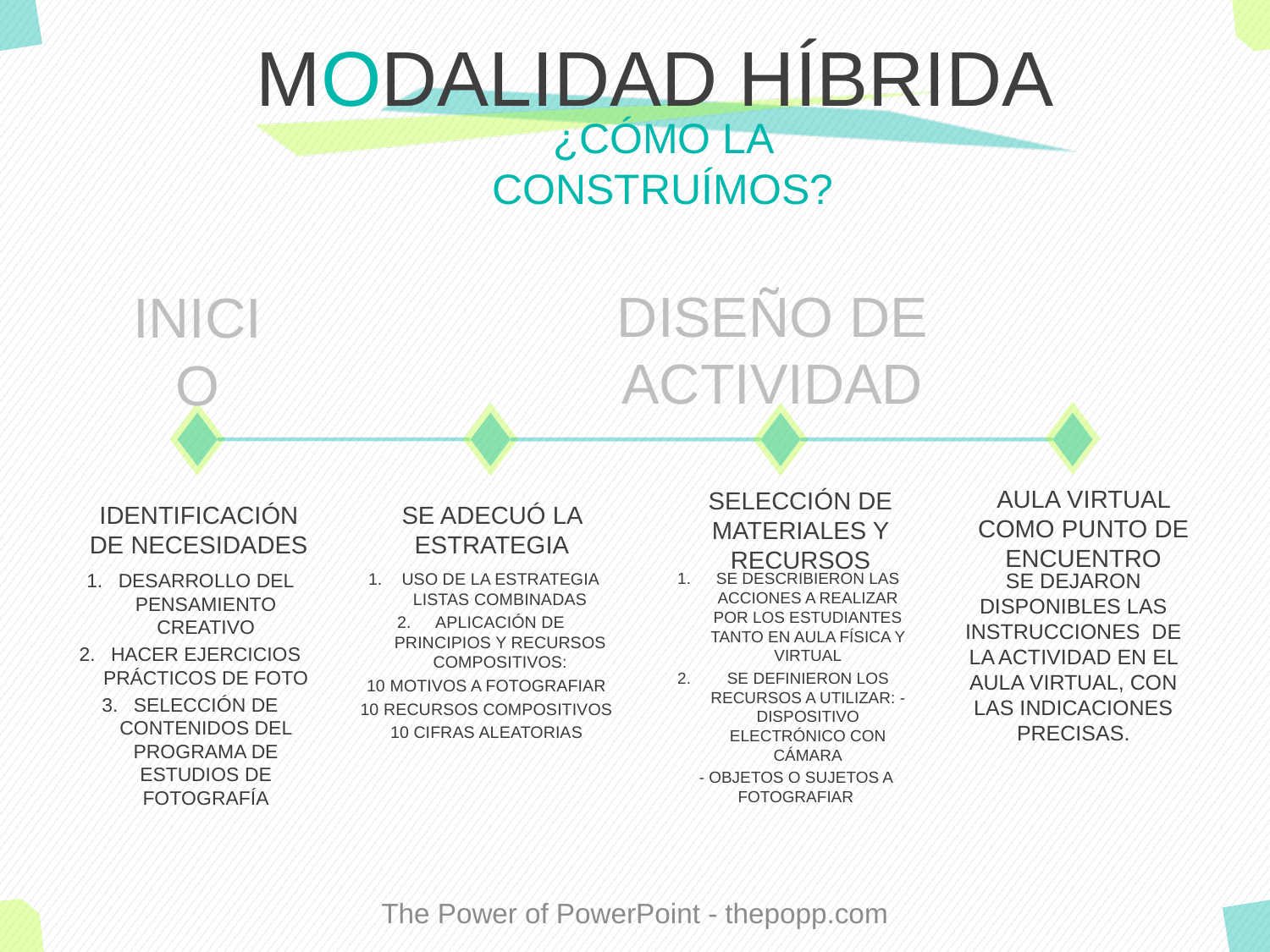

# MODALIDAD HÍBRIDA
¿CÓMO LA CONSTRUÍMOS?
DISEÑO DE ACTIVIDAD
INICIO
AULA VIRTUAL COMO PUNTO DE ENCUENTRO
IDENTIFICACIÓN DE NECESIDADES
SE ADECUÓ LA ESTRATEGIA
SELECCIÓN DE MATERIALES Y RECURSOS
SE DEJARON DISPONIBLES LAS INSTRUCCIONES  DE LA ACTIVIDAD EN EL AULA VIRTUAL, CON LAS INDICACIONES PRECISAS.
DESARROLLO DEL PENSAMIENTO CREATIVO
HACER EJERCICIOS PRÁCTICOS DE FOTO
SELECCIÓN DE CONTENIDOS DEL PROGRAMA DE ESTUDIOS DE FOTOGRAFÍA
SE DESCRIBIERON LAS ACCIONES A REALIZAR POR LOS ESTUDIANTES TANTO EN AULA FÍSICA Y VIRTUAL
SE DEFINIERON LOS RECURSOS A UTILIZAR: -DISPOSITIVO ELECTRÓNICO CON CÁMARA
- OBJETOS O SUJETOS A FOTOGRAFIAR

USO DE LA ESTRATEGIA LISTAS COMBINADAS
APLICACIÓN DE PRINCIPIOS Y RECURSOS COMPOSITIVOS:
10 MOTIVOS A FOTOGRAFIAR
10 RECURSOS COMPOSITIVOS
10 CIFRAS ALEATORIAS